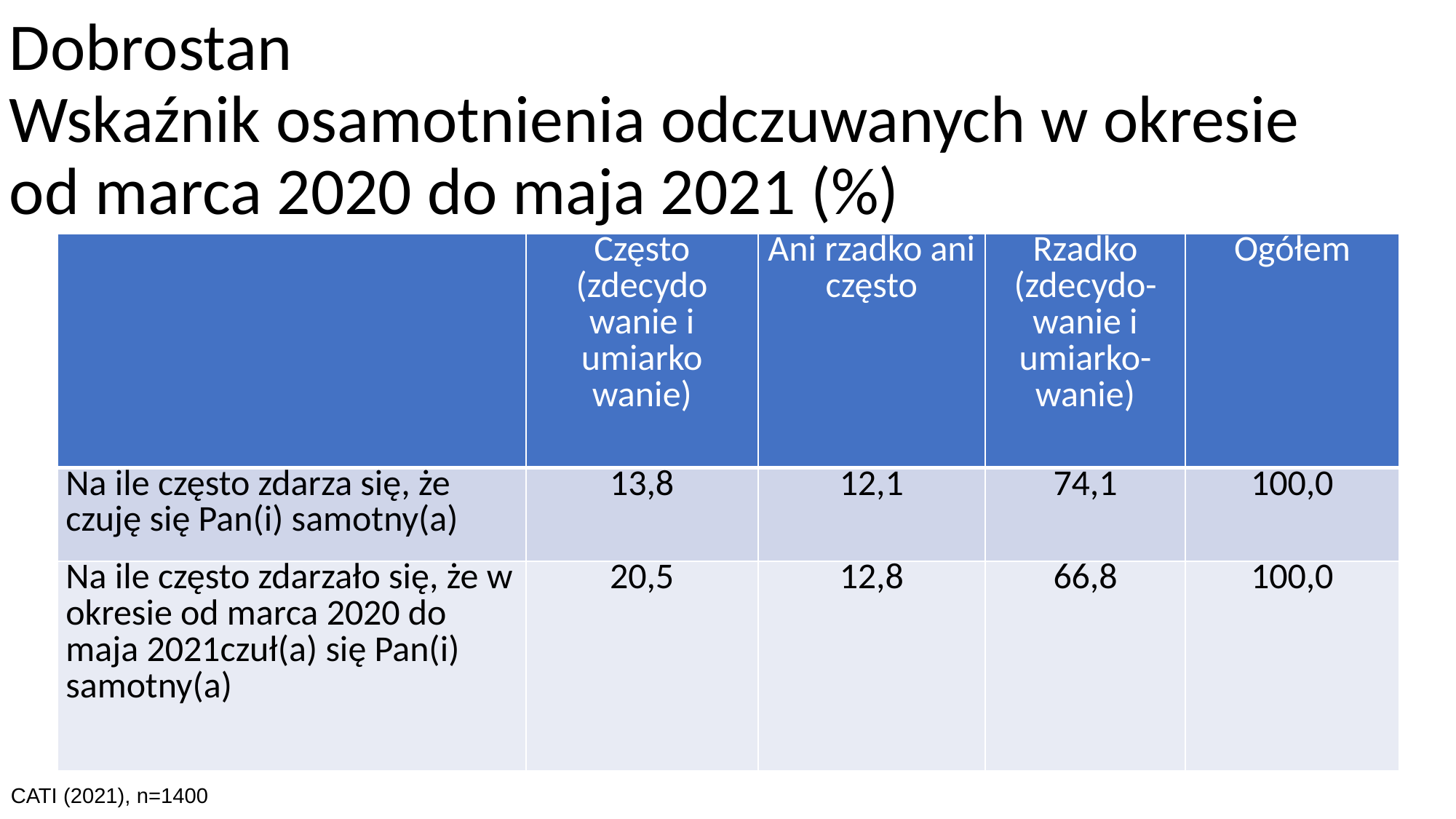

# Dobrostan Wskaźnik osamotnienia odczuwanych w okresie od marca 2020 do maja 2021 (%)
|  | Często (zdecydo wanie i umiarko wanie) | Ani rzadko ani często | Rzadko (zdecydo-wanie i umiarko-wanie) | Ogółem |
| --- | --- | --- | --- | --- |
| Na ile często zdarza się, że czuję się Pan(i) samotny(a) | 13,8 | 12,1 | 74,1 | 100,0 |
| Na ile często zdarzało się, że w okresie od marca 2020 do maja 2021czuł(a) się Pan(i) samotny(a) | 20,5 | 12,8 | 66,8 | 100,0 |
CATI (2021), n=1400